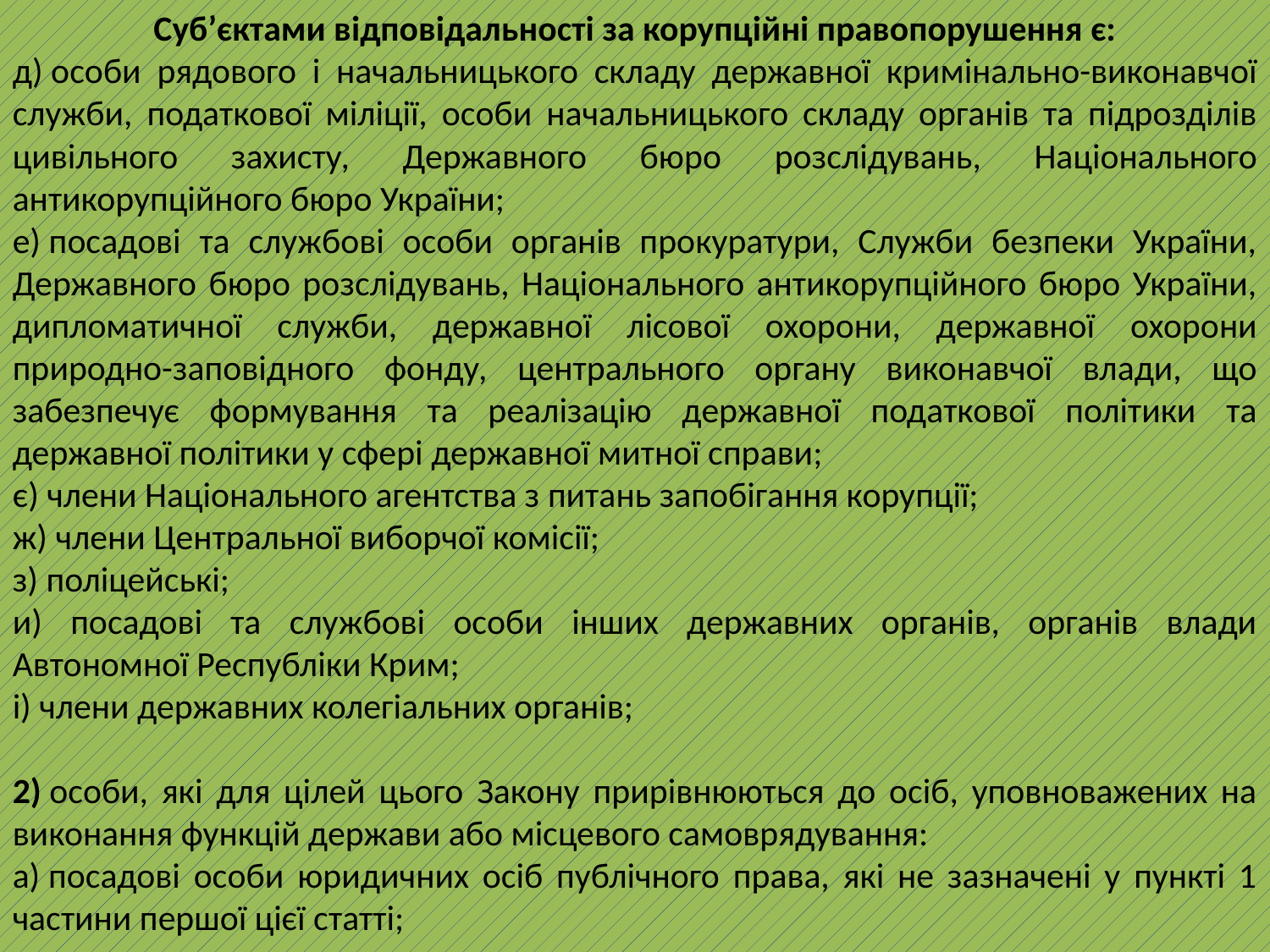

Суб’єктами відповідальності за корупційні правопорушення є:
д) особи рядового і начальницького складу державної кримінально-виконавчої служби, податкової міліції, особи начальницького складу органів та підрозділів цивільного захисту, Державного бюро розслідувань, Національного антикорупційного бюро України;
е) посадові та службові особи органів прокуратури, Служби безпеки України, Державного бюро розслідувань, Національного антикорупційного бюро України, дипломатичної служби, державної лісової охорони, державної охорони природно-заповідного фонду, центрального органу виконавчої влади, що забезпечує формування та реалізацію державної податкової політики та державної політики у сфері державної митної справи;
є) члени Національного агентства з питань запобігання корупції;
ж) члени Центральної виборчої комісії;
з) поліцейські;
и) посадові та службові особи інших державних органів, органів влади Автономної Республіки Крим;
і) члени державних колегіальних органів;

2) особи, які для цілей цього Закону прирівнюються до осіб, уповноважених на виконання функцій держави або місцевого самоврядування:
а) посадові особи юридичних осіб публічного права, які не зазначені у пункті 1 частини першої цієї статті;